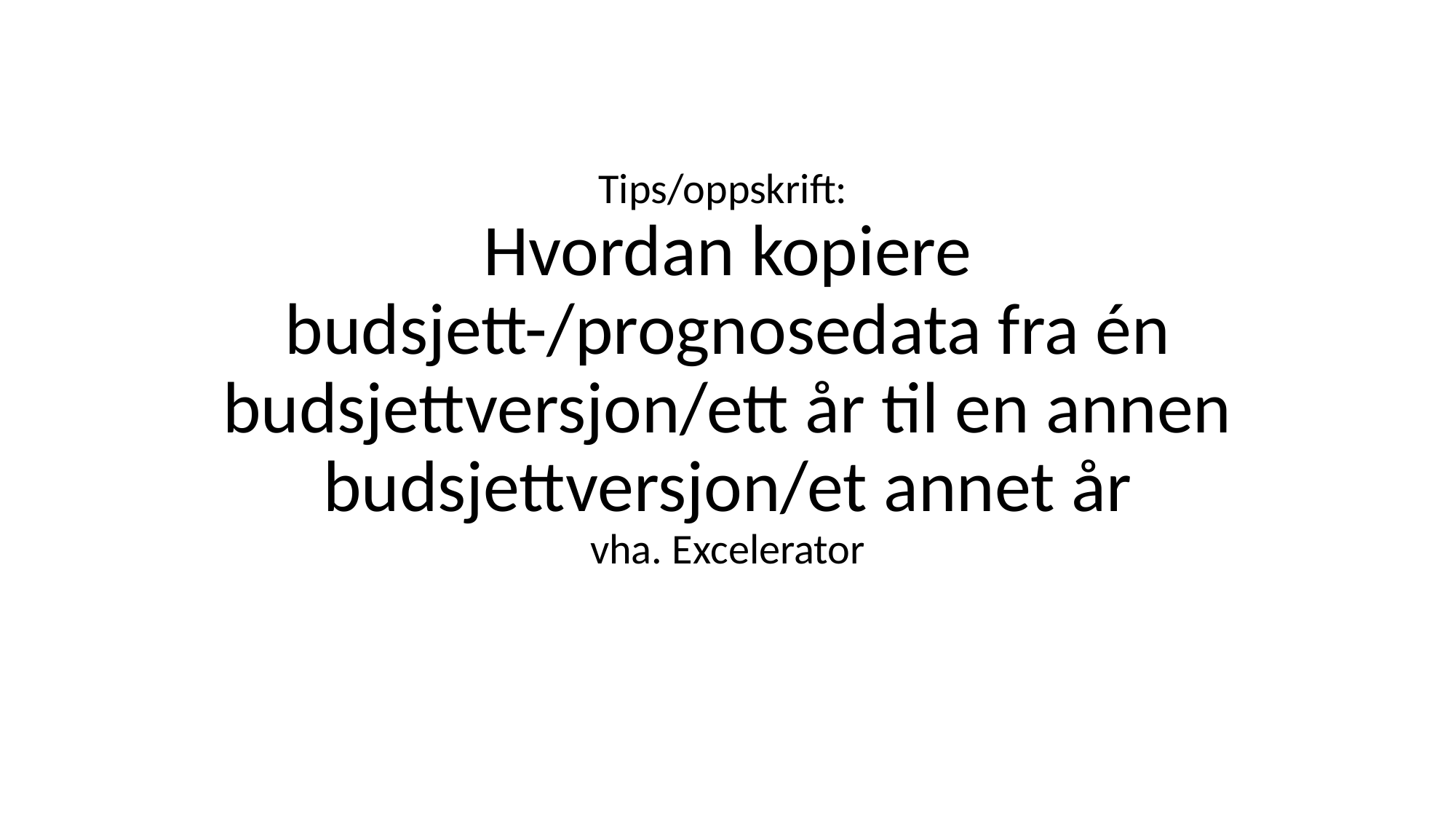

# Tips/oppskrift: Hvordan kopiere budsjett-/prognosedata fra én budsjettversjon/ett år til en annen budsjettversjon/et annet år vha. Excelerator